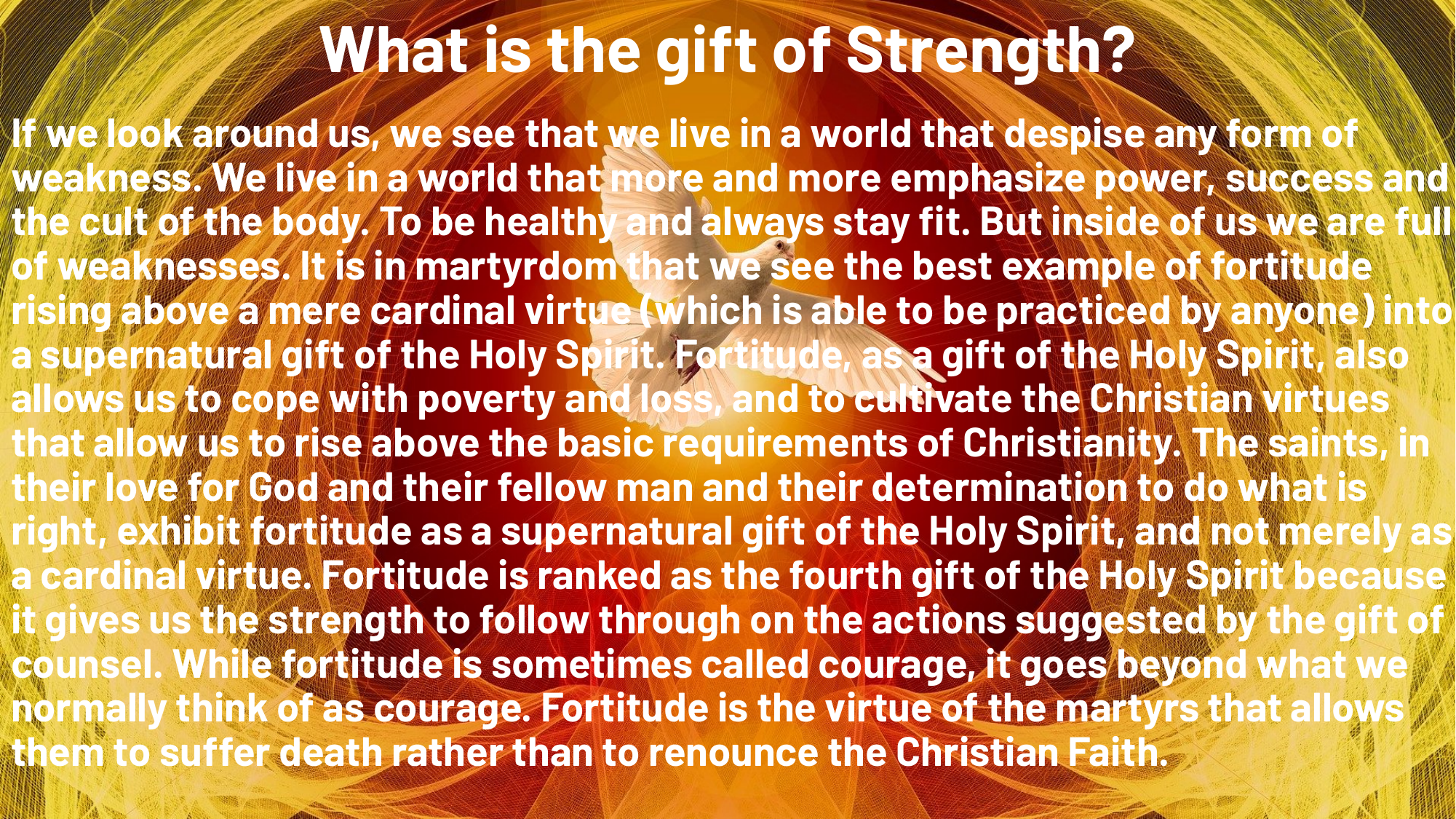

# What is the gift of Strength?
If we look around us, we see that we live in a world that despise any form of weakness. We live in a world that more and more emphasize power, success and the cult of the body. To be healthy and always stay fit. But inside of us we are full of weaknesses. It is in martyrdom that we see the best example of fortitude rising above a mere cardinal virtue (which is able to be practiced by anyone) into a supernatural gift of the Holy Spirit. Fortitude, as a gift of the Holy Spirit, also allows us to cope with poverty and loss, and to cultivate the Christian virtues that allow us to rise above the basic requirements of Christianity. The saints, in their love for God and their fellow man and their determination to do what is right, exhibit fortitude as a supernatural gift of the Holy Spirit, and not merely as a cardinal virtue. Fortitude is ranked as the fourth gift of the Holy Spirit because it gives us the strength to follow through on the actions suggested by the gift of counsel. While fortitude is sometimes called courage, it goes beyond what we normally think of as courage. Fortitude is the virtue of the martyrs that allows them to suffer death rather than to renounce the Christian Faith.